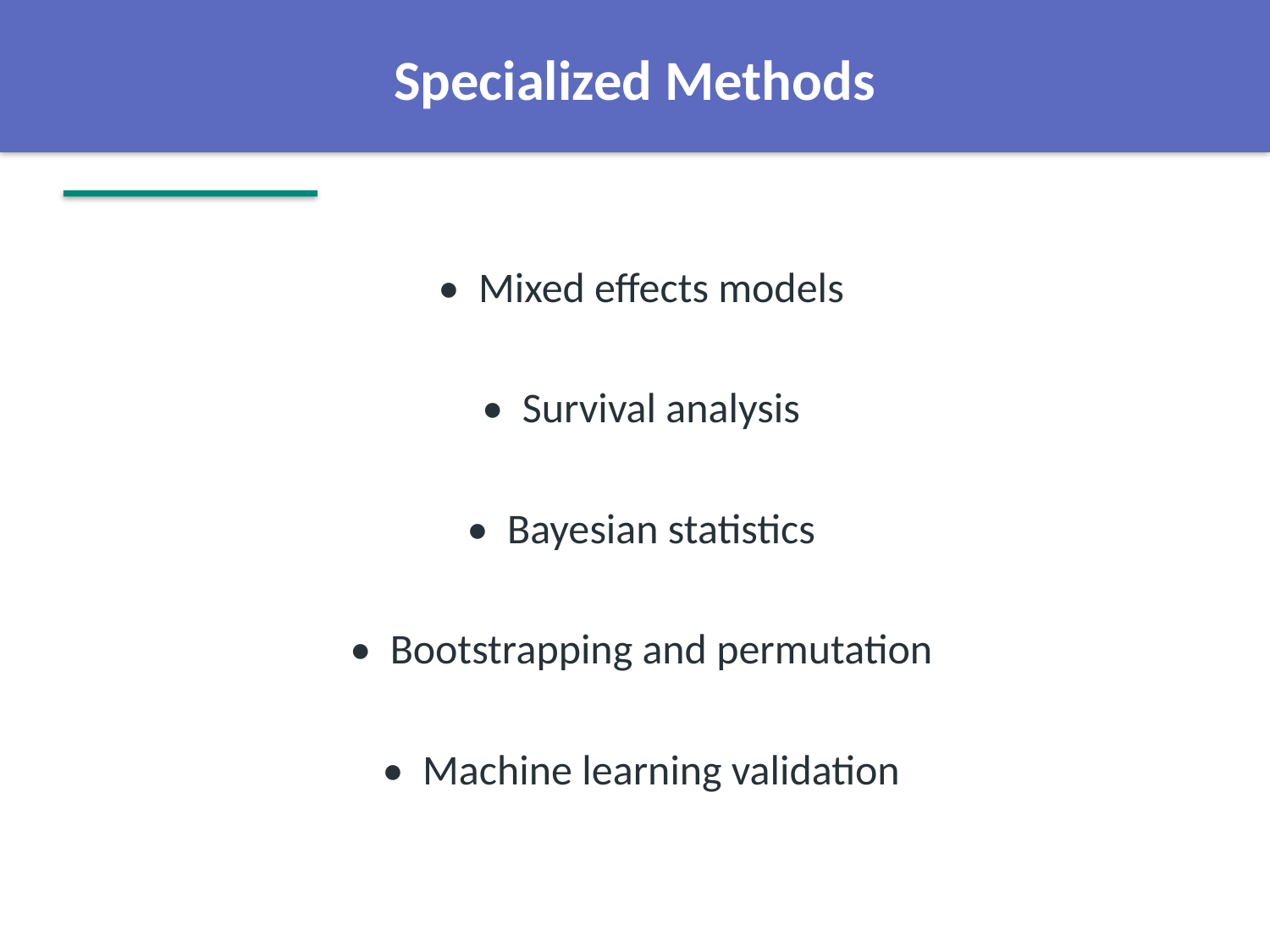

Specialized Methods

•  Mixed effects models
•  Survival analysis
•  Bayesian statistics
•  Bootstrapping and permutation
•  Machine learning validation